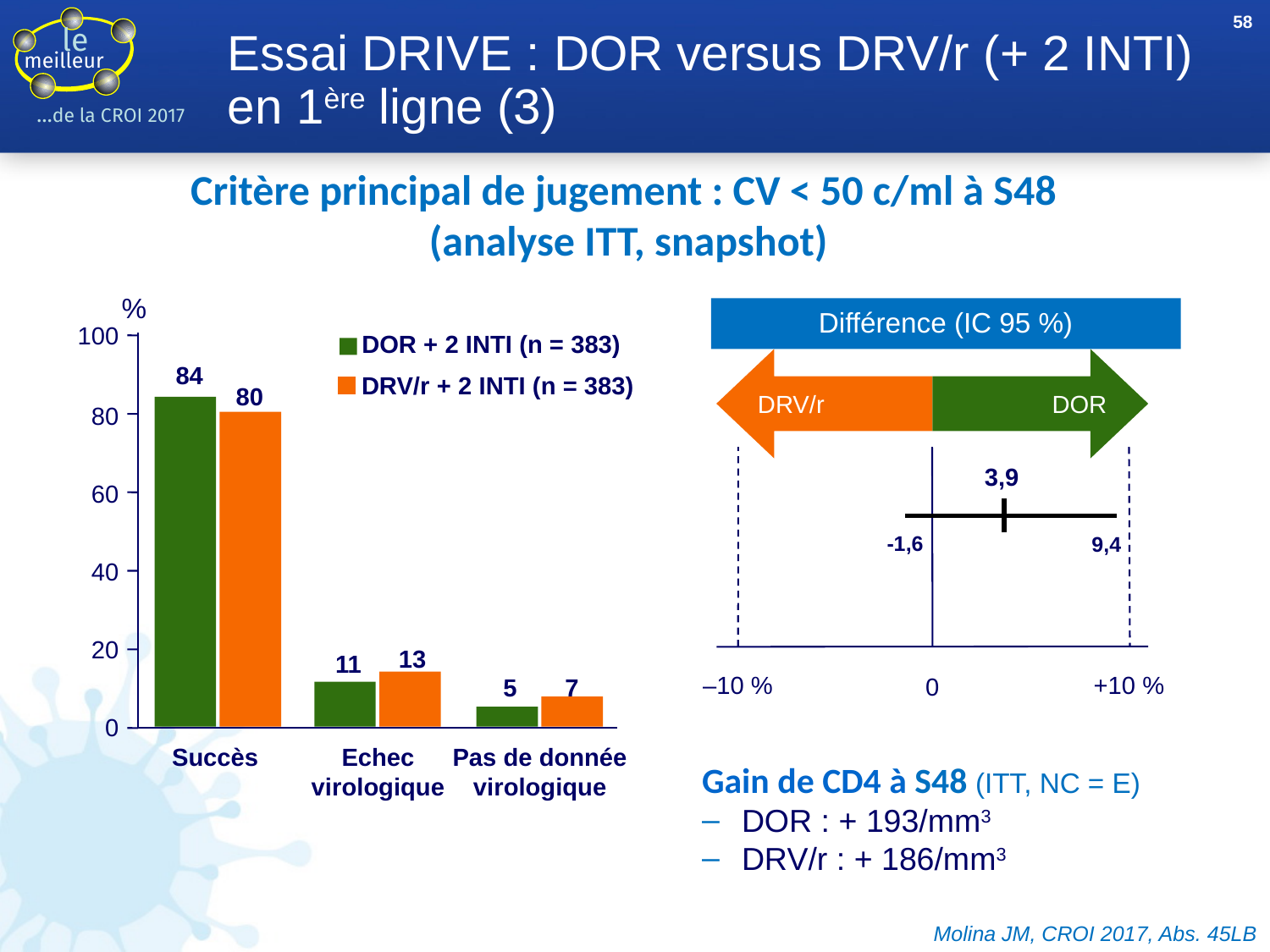

58
# Essai DRIVE : DOR versus DRV/r (+ 2 INTI) en 1ère ligne (3)
Critère principal de jugement : CV < 50 c/ml à S48
(analyse ITT, snapshot)
%
100
DOR + 2 INTI (n = 383)

84
DRV/r + 2 INTI (n = 383)

80

80

60

40

20
13
11

5
7

0

Succès
Echec
virologique
Pas de donnée
virologique
Différence (IC 95 %)
DRV/r
DOR

3,9
-1,6
9,4
‒10 %
0
+10 %
Gain de CD4 à S48 (ITT, NC = E)
DOR : + 193/mm3
DRV/r : + 186/mm3
Molina JM, CROI 2017, Abs. 45LB